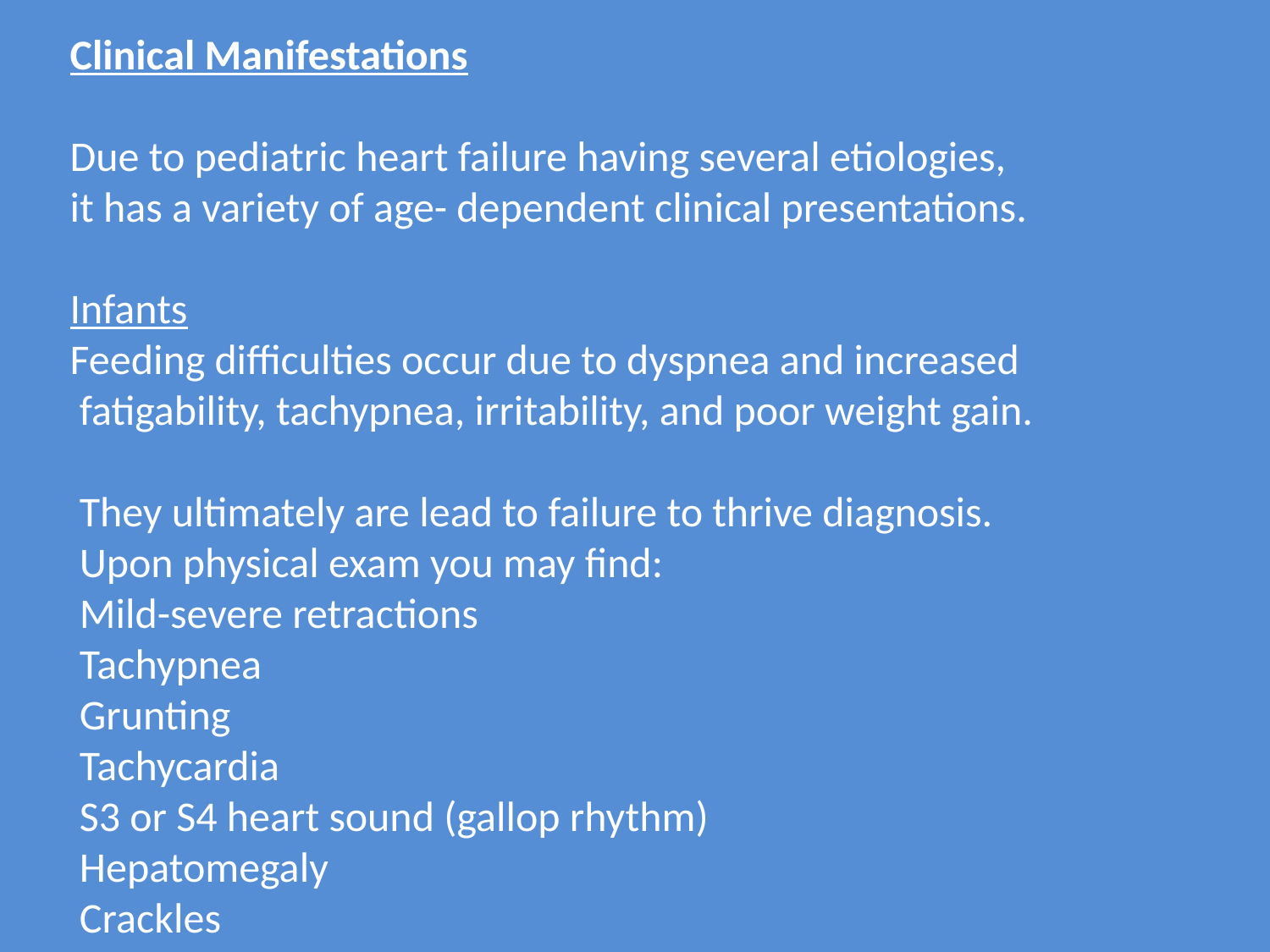

Clinical Manifestations

Due to pediatric heart failure having several etiologies,
it has a variety of age- dependent clinical presentations.

Infants
Feeding difficulties occur due to dyspnea and increased
 fatigability, tachypnea, irritability, and poor weight gain.

 They ultimately are lead to failure to thrive diagnosis.
 Upon physical exam you may find:
 Mild-severe retractions
 Tachypnea
 Grunting
 Tachycardia
 S3 or S4 heart sound (gallop rhythm)
 Hepatomegaly
 Crackles